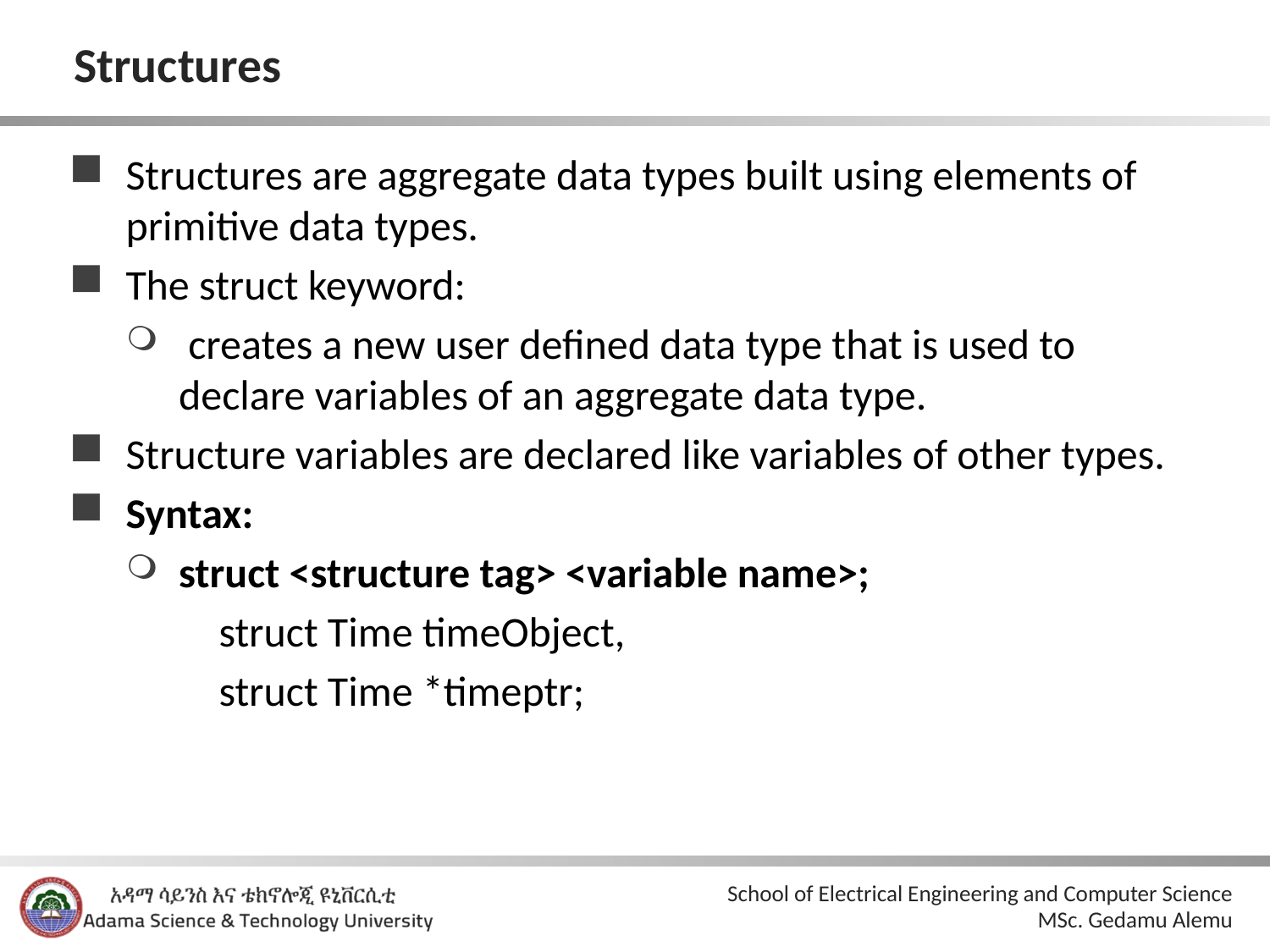

# Structures
Structures are aggregate data types built using elements of primitive data types.
The struct keyword:
 creates a new user defined data type that is used to declare variables of an aggregate data type.
Structure variables are declared like variables of other types.
Syntax:
struct <structure tag> <variable name>;
struct Time timeObject,
struct Time *timeptr;